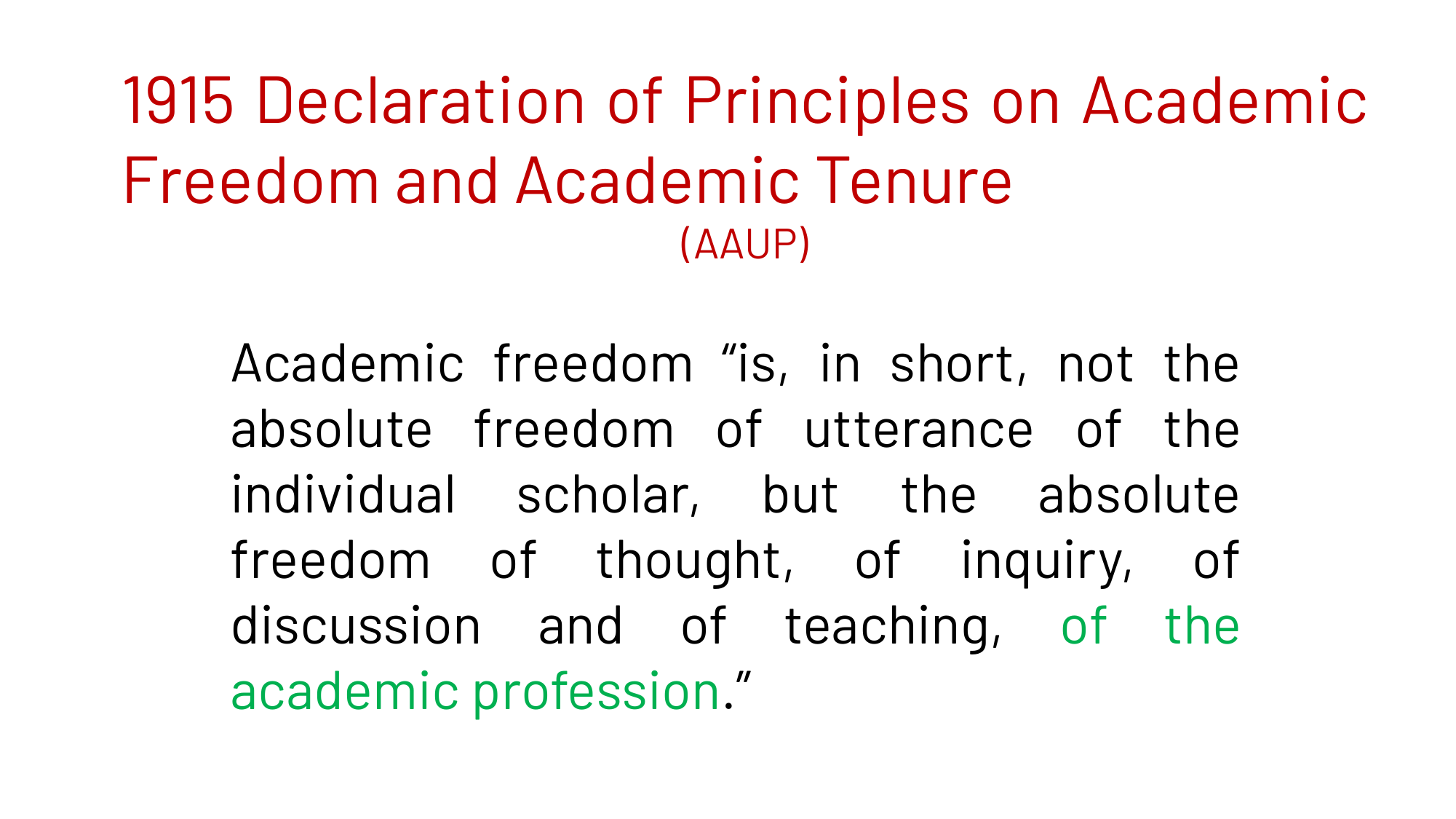

1915 Declaration of Principles on Academic Freedom and Academic Tenure
(AAUP)
Academic freedom “is, in short, not the absolute freedom of utterance of the individual scholar, but the absolute freedom of thought, of inquiry, of discussion and of teaching, of the academic profession.”